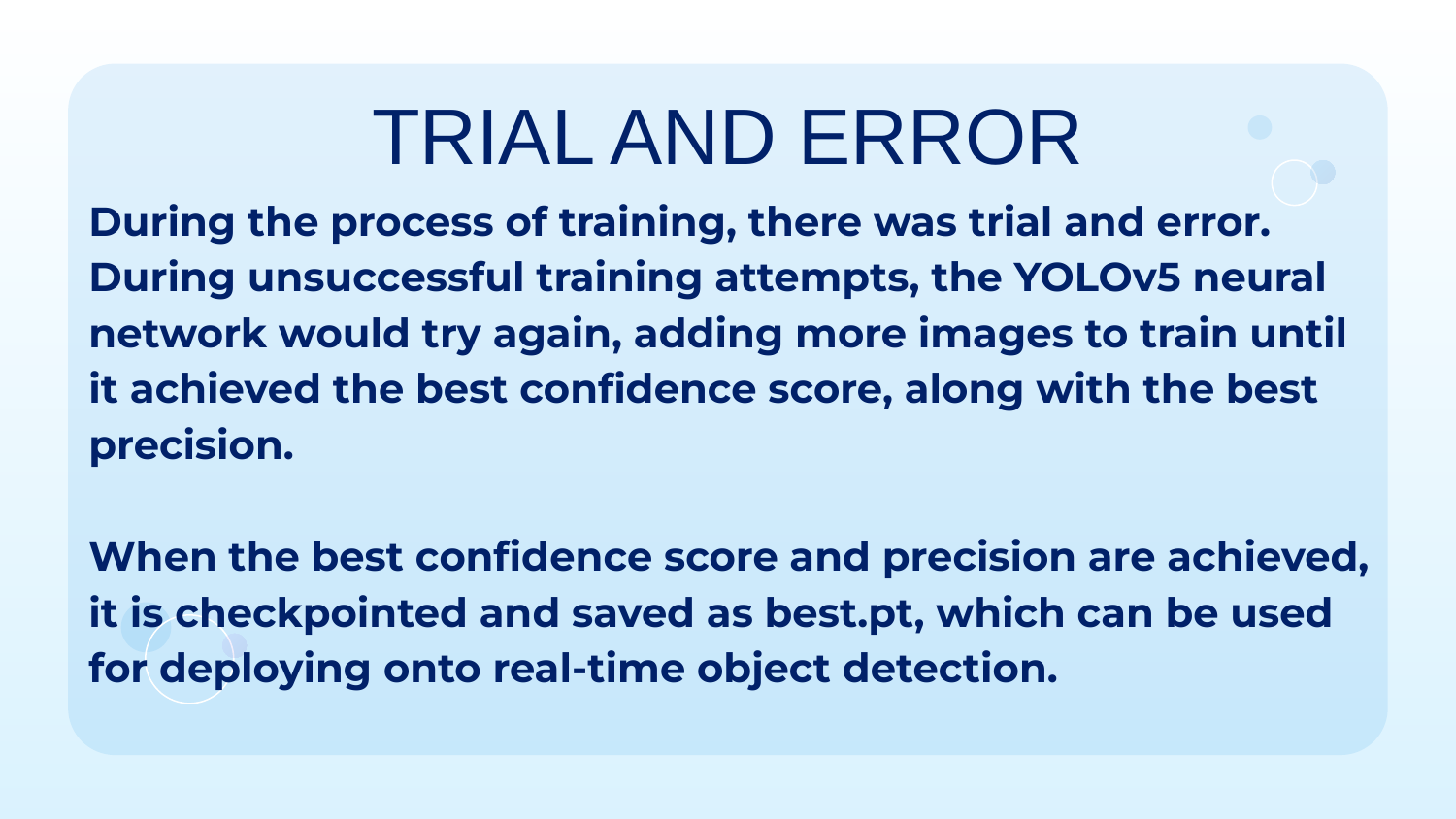

# TRIAL AND ERROR
During the process of training, there was trial and error. During unsuccessful training attempts, the YOLOv5 neural network would try again, adding more images to train until it achieved the best confidence score, along with the best precision.

When the best confidence score and precision are achieved, it is checkpointed and saved as best.pt, which can be used for deploying onto real-time object detection.